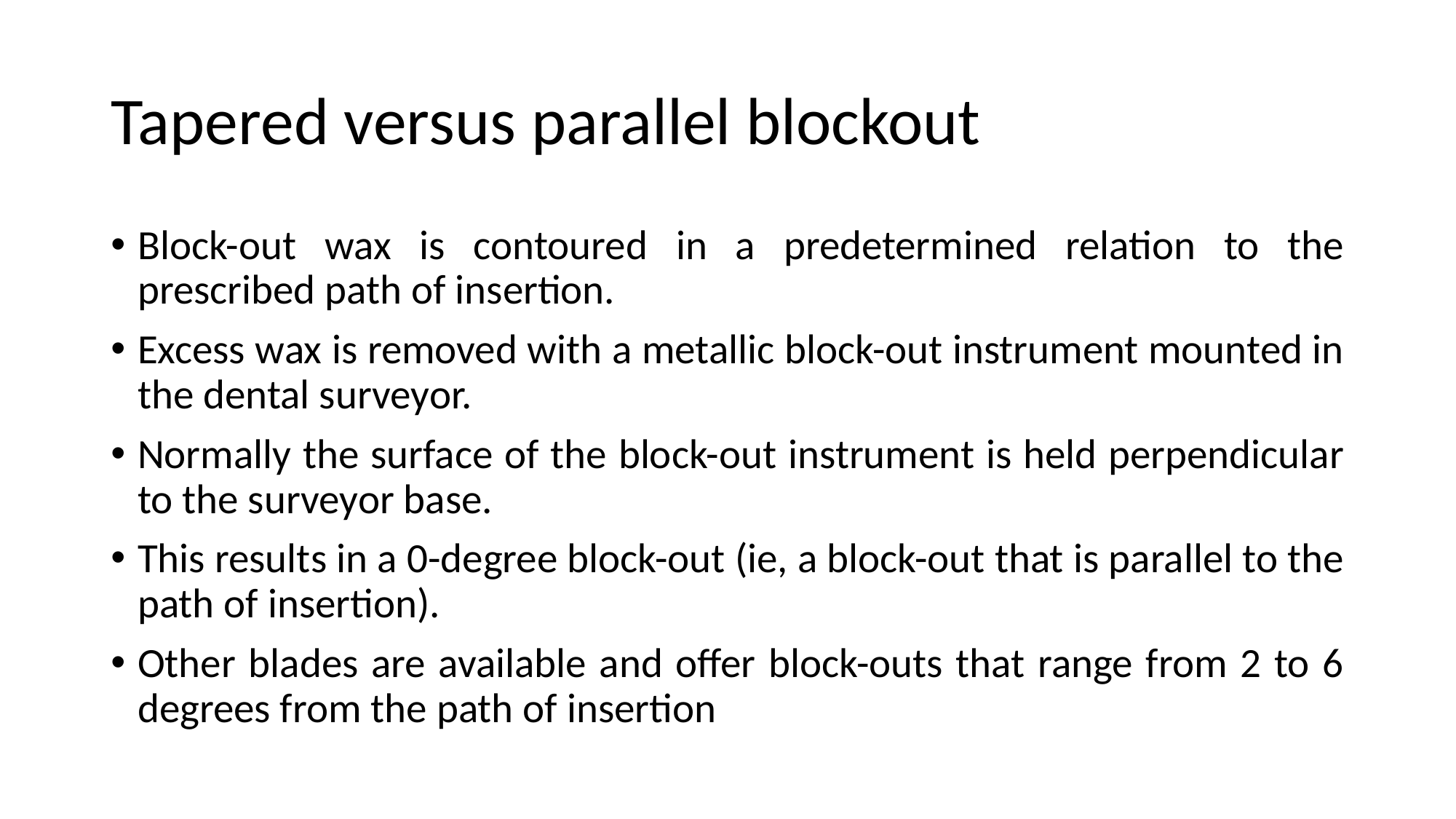

# Tapered versus parallel blockout
Block-out wax is contoured in a predetermined relation to the prescribed path of insertion.
Excess wax is removed with a metallic block-out instrument mounted in the dental surveyor.
Normally the surface of the block-out instrument is held perpendicular to the surveyor base.
This results in a 0-degree block-out (ie, a block-out that is parallel to the path of insertion).
Other blades are available and offer block-outs that range from 2 to 6 degrees from the path of insertion